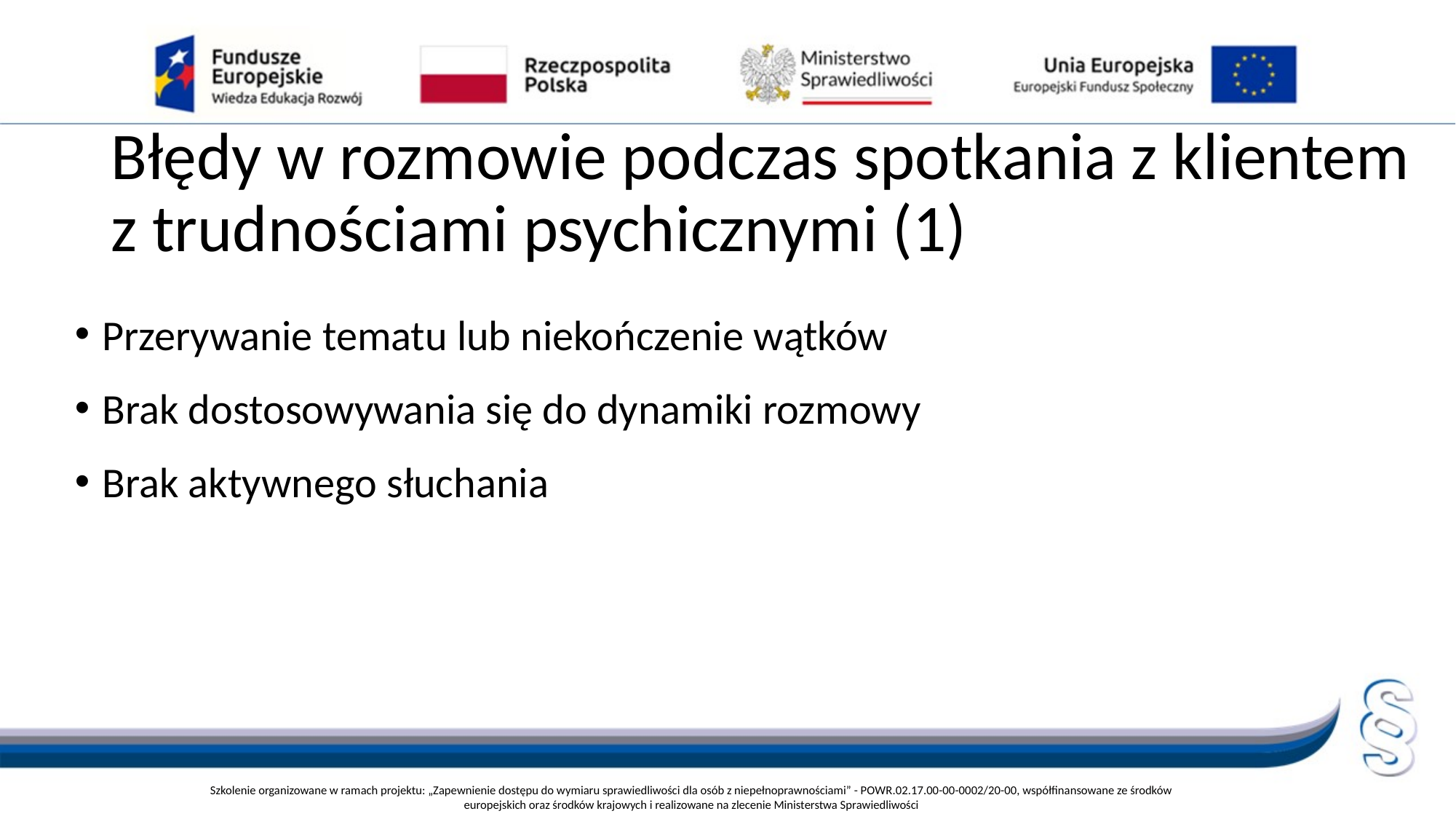

# Błędy w rozmowie podczas spotkania z klientem z trudnościami psychicznymi (1)
Przerywanie tematu lub niekończenie wątków
Brak dostosowywania się do dynamiki rozmowy
Brak aktywnego słuchania
Szkolenie organizowane w ramach projektu: „Zapewnienie dostępu do wymiaru sprawiedliwości dla osób z niepełnoprawnościami” - POWR.02.17.00-00-0002/20-00, współfinansowane ze środków europejskich oraz środków krajowych i realizowane na zlecenie Ministerstwa Sprawiedliwości